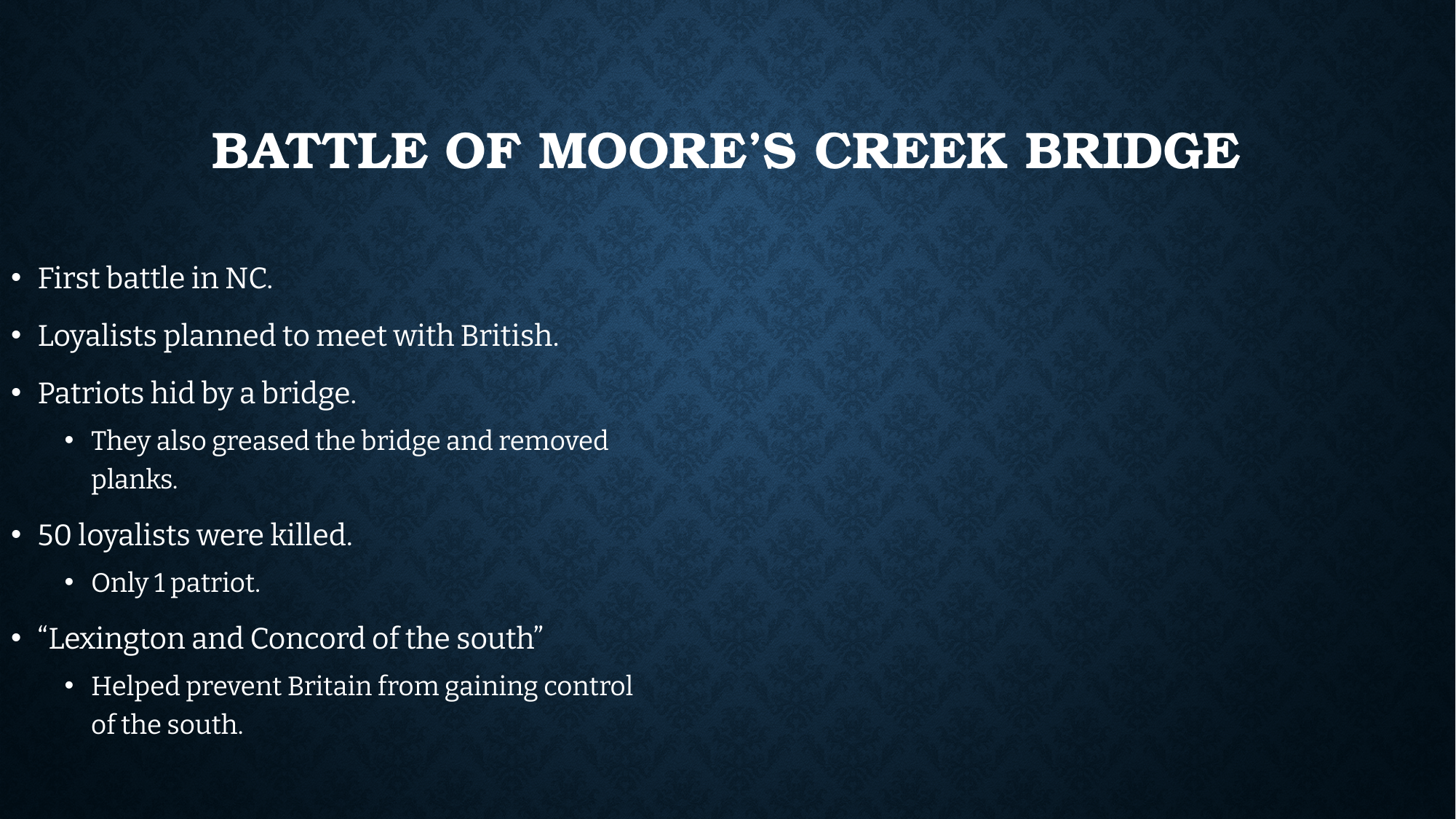

# Battle of Moore’s Creek Bridge
First battle in NC.
Loyalists planned to meet with British.
Patriots hid by a bridge.
They also greased the bridge and removed planks.
50 loyalists were killed.
Only 1 patriot.
“Lexington and Concord of the south”
Helped prevent Britain from gaining control of the south.